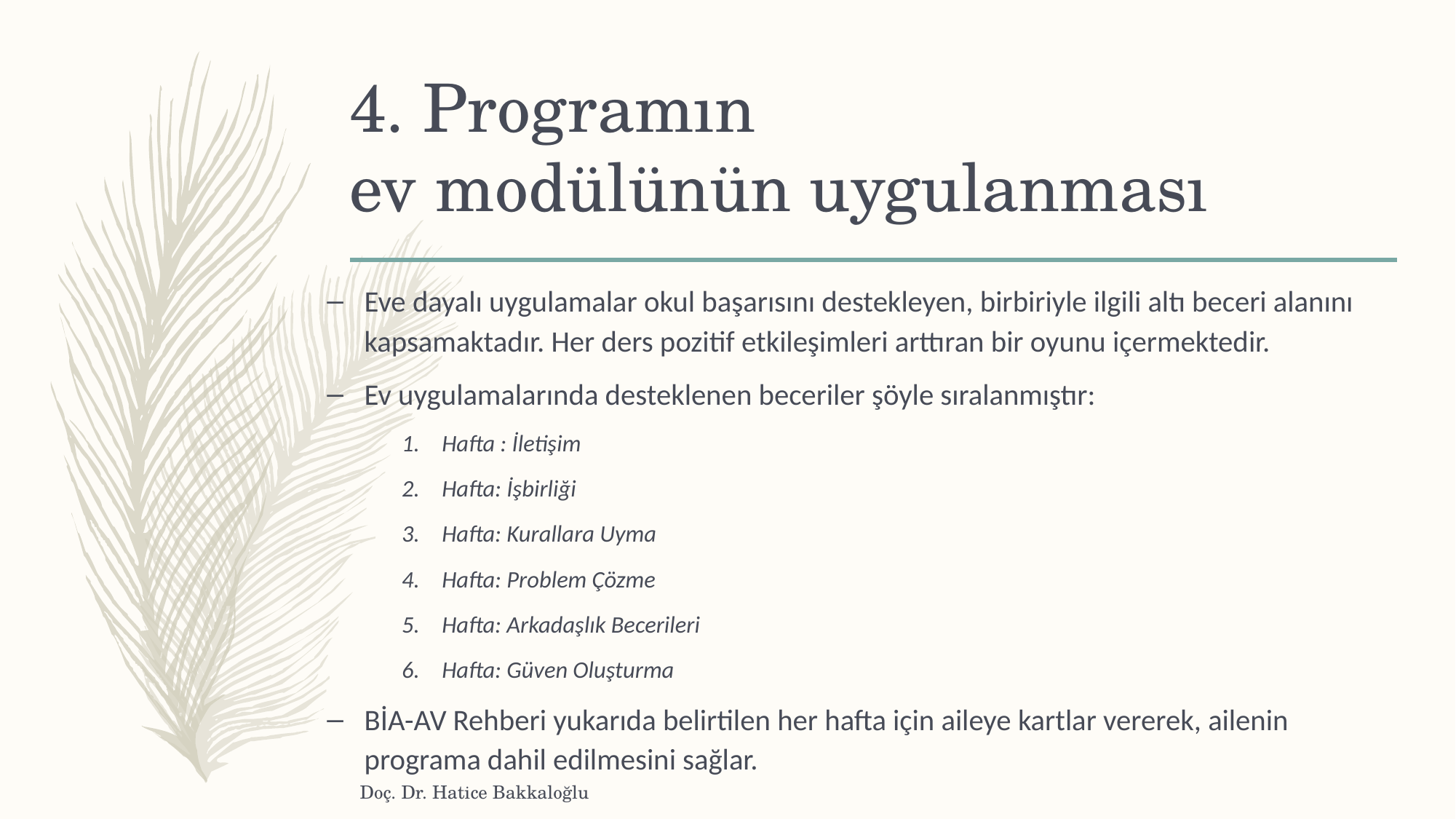

# 4. Programın ev modülünün uygulanması
Eve dayalı uygulamalar okul başarısını destekleyen, birbiriyle ilgili altı beceri alanını kapsamaktadır. Her ders pozitif etkileşimleri arttıran bir oyunu içermektedir.
Ev uygulamalarında desteklenen beceriler şöyle sıralanmıştır:
Hafta : İletişim
Hafta: İşbirliği
Hafta: Kurallara Uyma
Hafta: Problem Çözme
Hafta: Arkadaşlık Becerileri
Hafta: Güven Oluşturma
BİA-AV Rehberi yukarıda belirtilen her hafta için aileye kartlar vererek, ailenin programa dahil edilmesini sağlar.

Doç. Dr. Hatice Bakkaloğlu